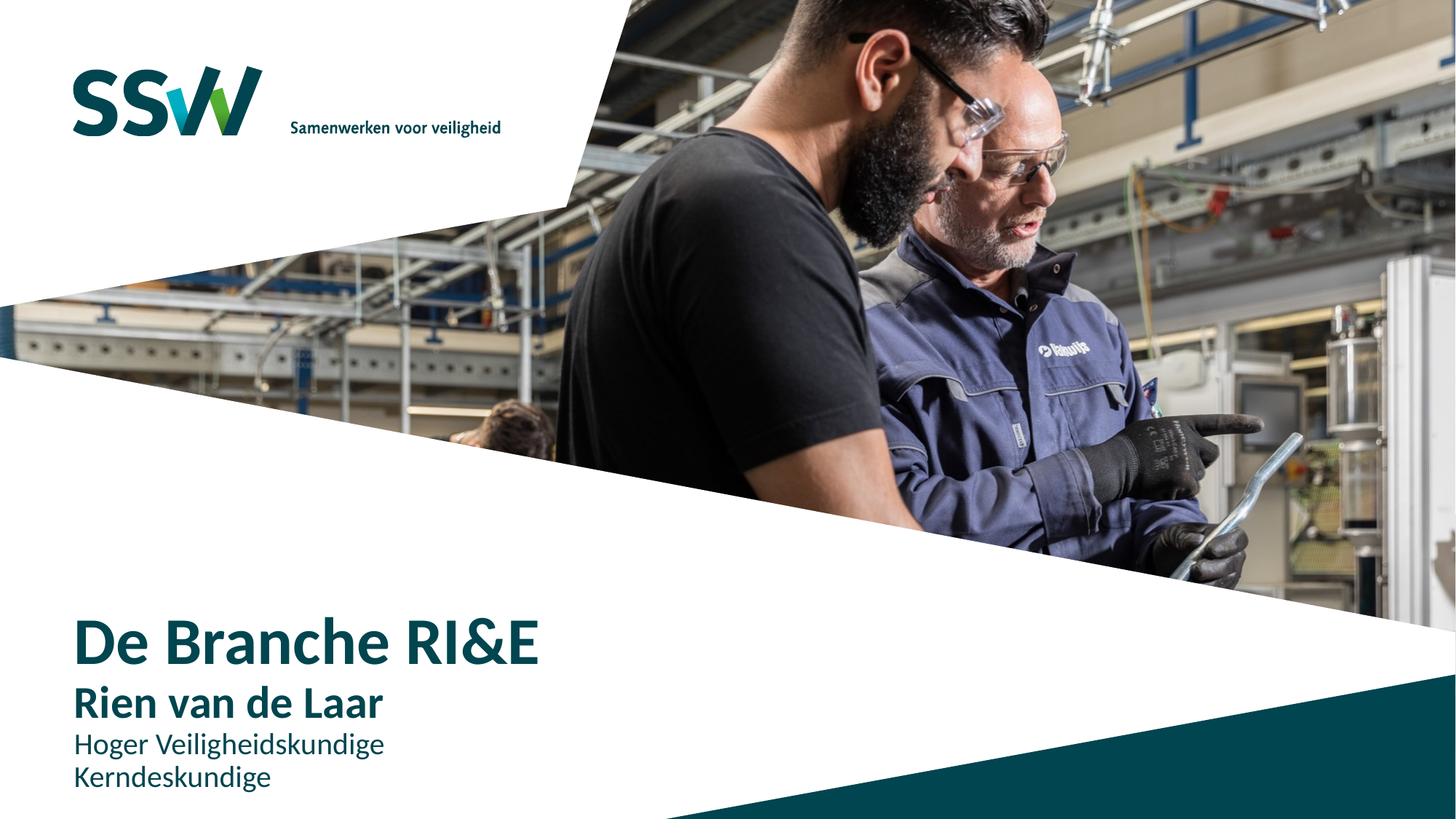

De Branche RI&E
Rien van de Laar
Hoger Veiligheidskundige
Kerndeskundige